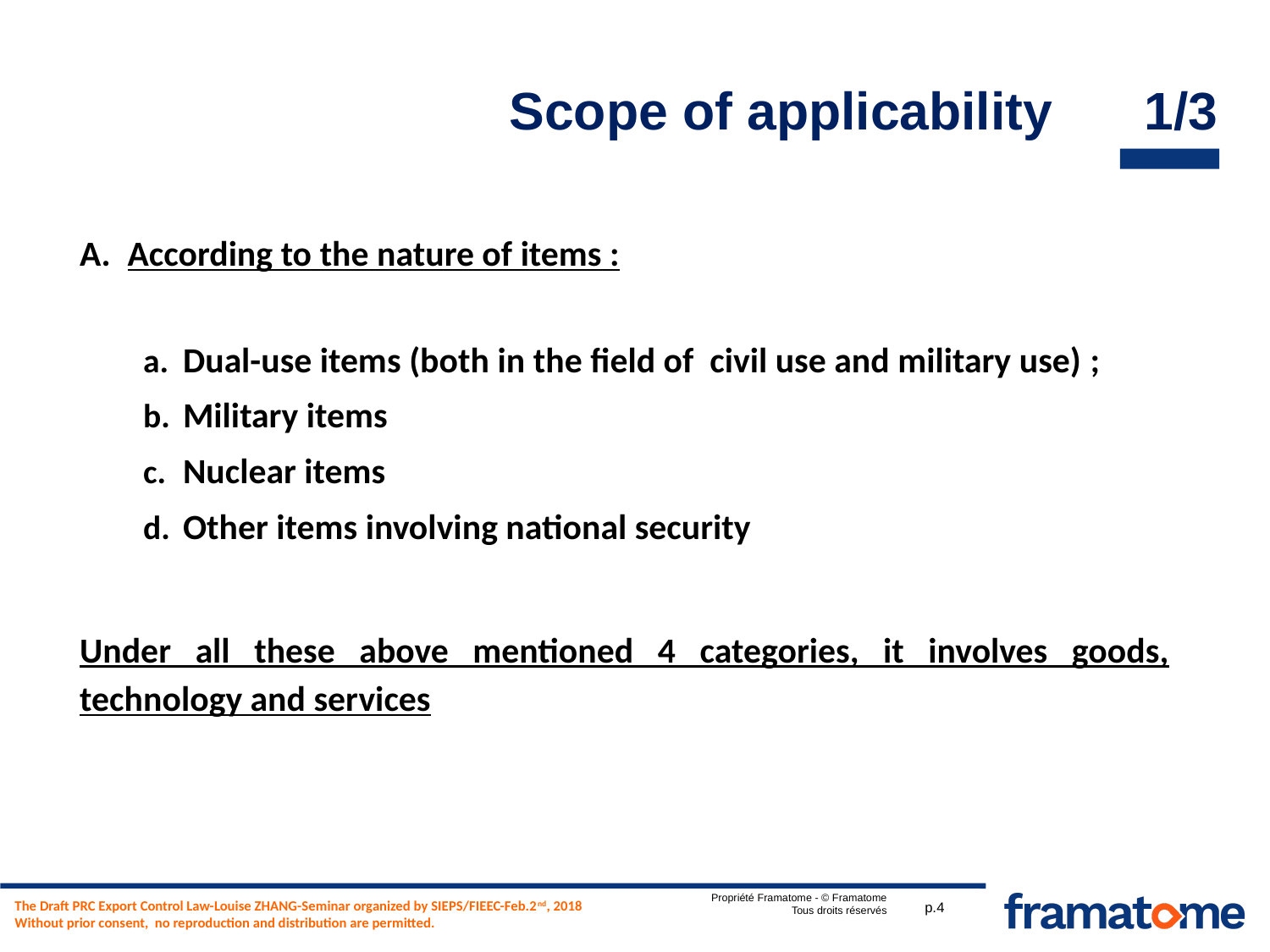

# Scope of applicability	1/3
According to the nature of items :

Dual-use items (both in the field of  civil use and military use) ;
Military items
Nuclear items
Other items involving national security

Under all these above mentioned 4 categories, it involves goods, technology and services